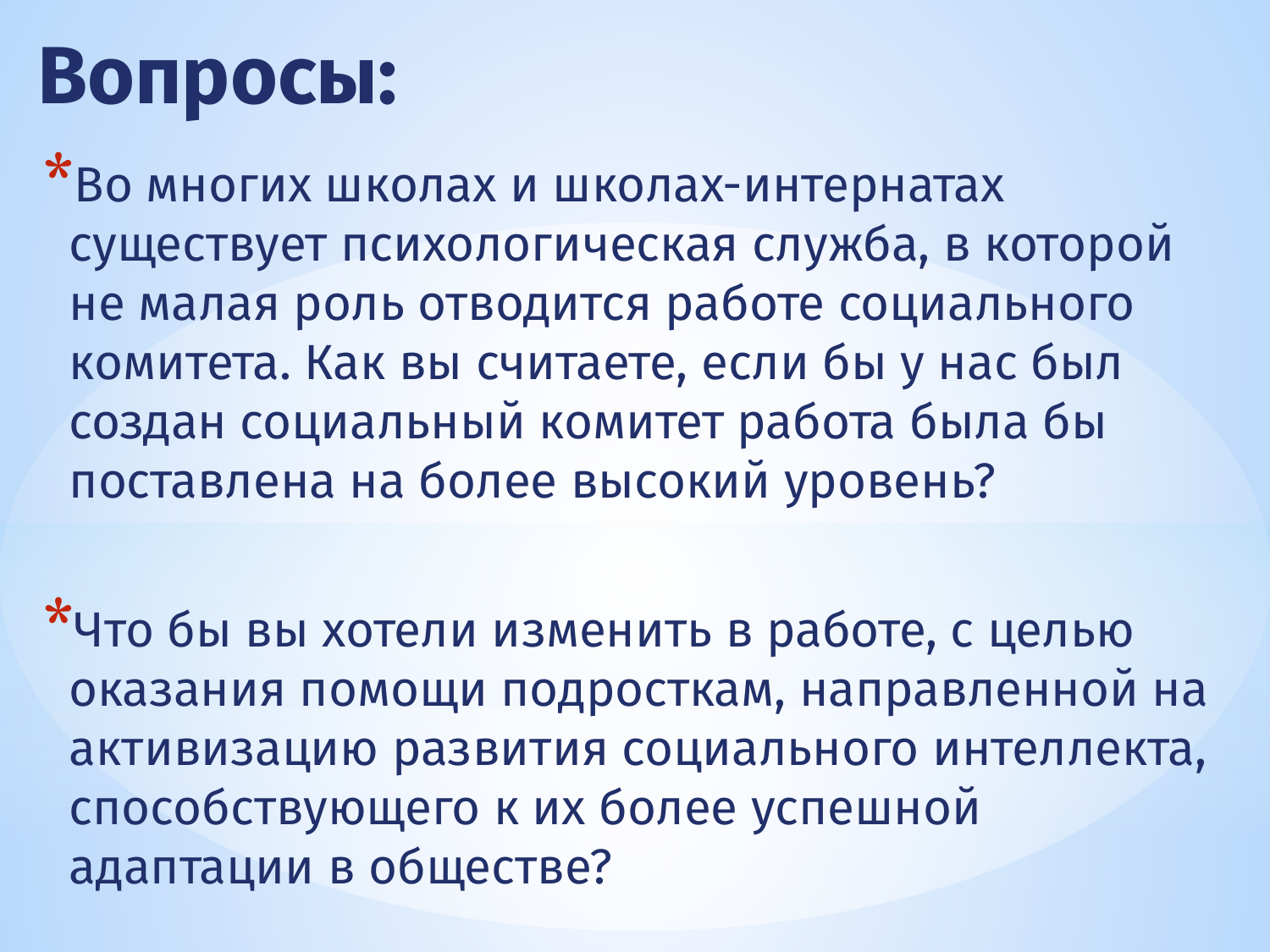

# Вопросы:
Во многих школах и школах-интернатах существует психологическая служба, в которой не малая роль отводится работе социального комитета. Как вы считаете, если бы у нас был создан социальный комитет работа была бы поставлена на более высокий уровень?

Что бы вы хотели изменить в работе, с целью оказания помощи подросткам, направленной на активизацию развития социального интеллекта, способствующего к их более успешной адаптации в обществе?